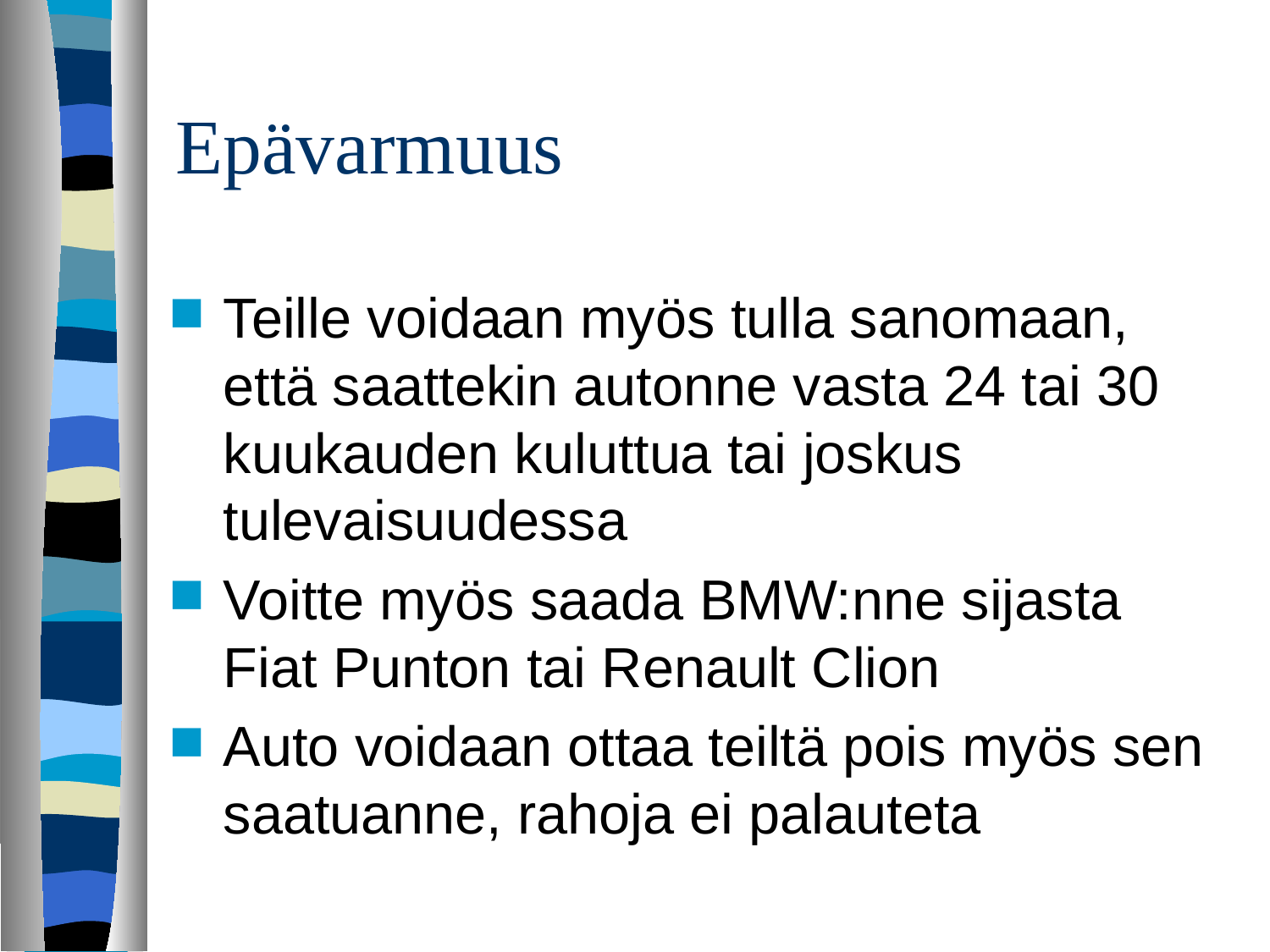

# Epävarmuus
Teille voidaan myös tulla sanomaan, että saattekin autonne vasta 24 tai 30 kuukauden kuluttua tai joskus tulevaisuudessa
Voitte myös saada BMW:nne sijasta Fiat Punton tai Renault Clion
Auto voidaan ottaa teiltä pois myös sen saatuanne, rahoja ei palauteta